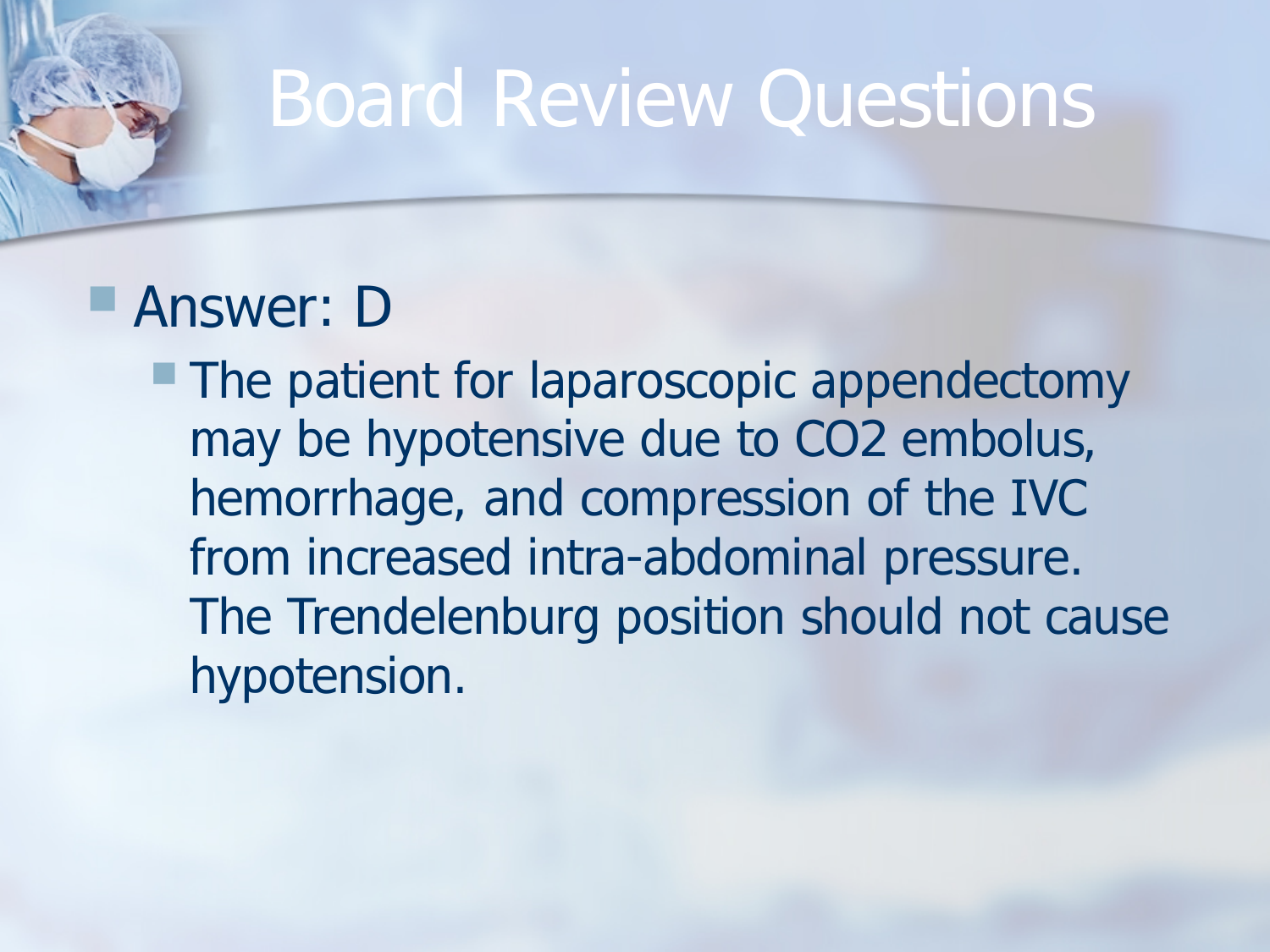

# Board Review Questions
Answer: D
The patient for laparoscopic appendectomy may be hypotensive due to CO2 embolus, hemorrhage, and compression of the IVC from increased intra-abdominal pressure.  The Trendelenburg position should not cause hypotension.